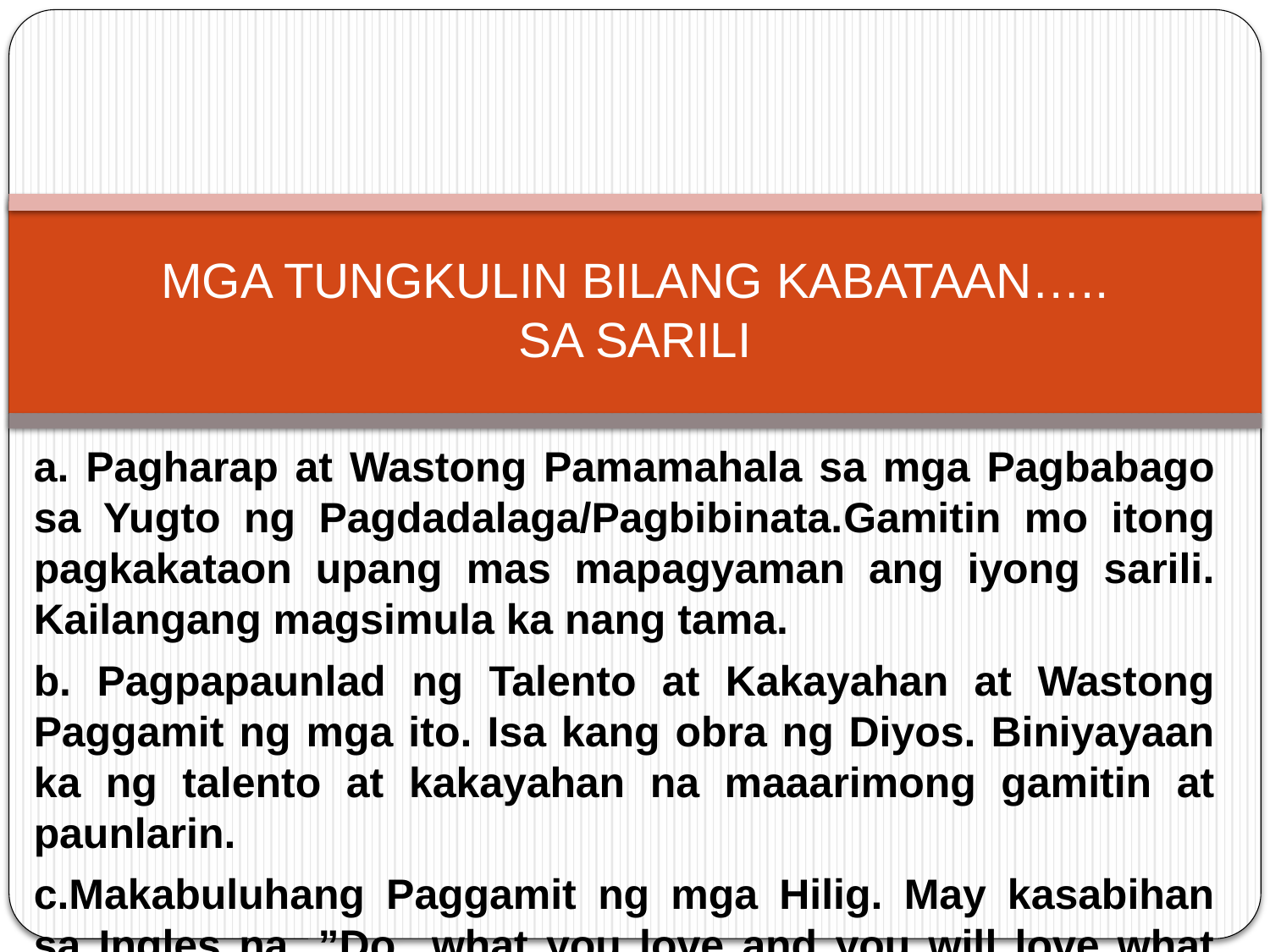

# MGA TUNGKULIN BILANG KABATAAN….. SA SARILI
a. Pagharap at Wastong Pamamahala sa mga Pagbabago sa Yugto ng Pagdadalaga/Pagbibinata.Gamitin mo itong pagkakataon upang mas mapagyaman ang iyong sarili. Kailangang magsimula ka nang tama.
b. Pagpapaunlad ng Talento at Kakayahan at Wastong Paggamit ng mga ito. Isa kang obra ng Diyos. Biniyayaan ka ng talento at kakayahan na maaarimong gamitin at paunlarin.
c.Makabuluhang Paggamit ng mga Hilig. May kasabihan sa Ingles na, ”Do  what you love and you will love what you do”.